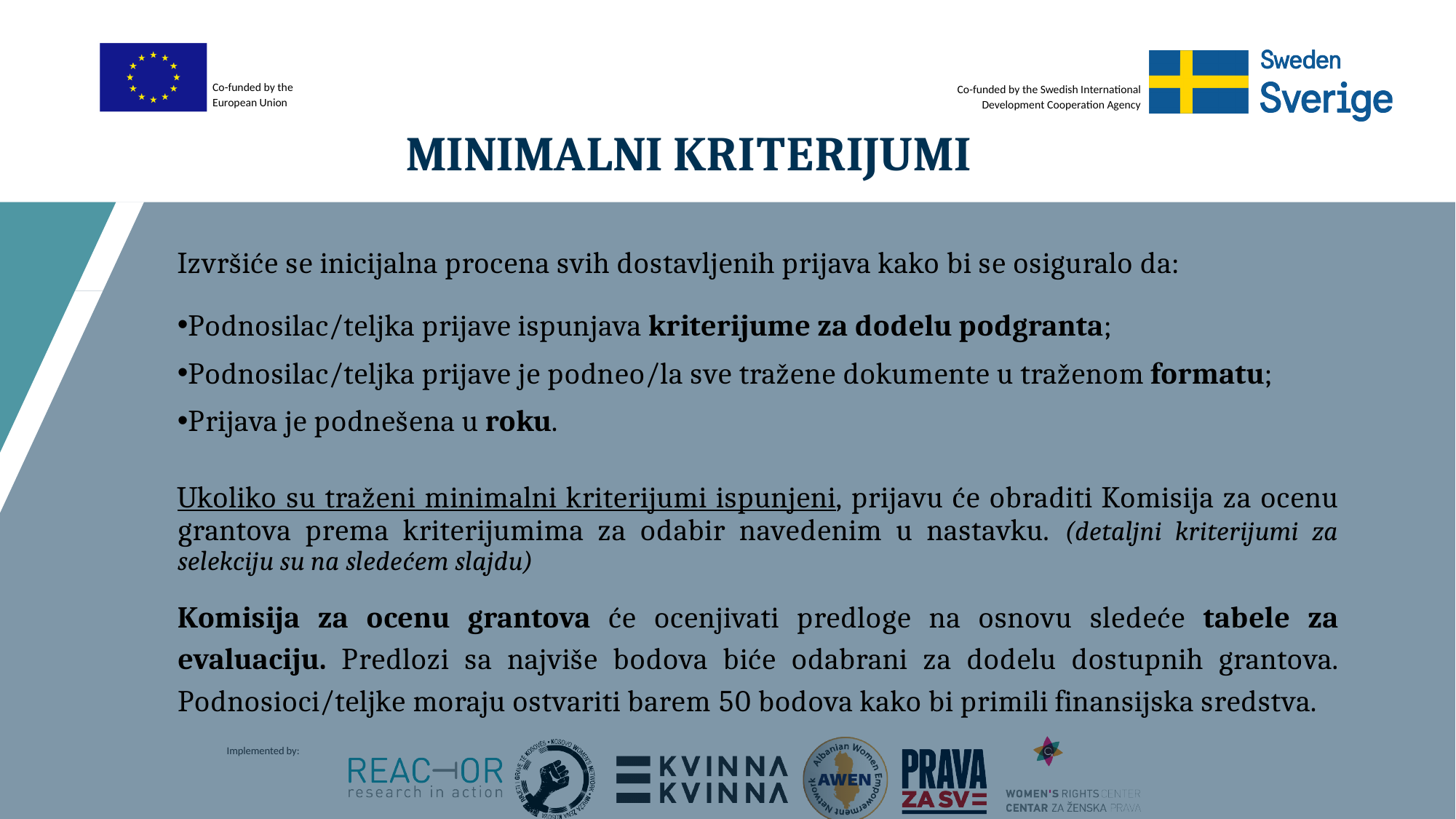

# MINIMALNI KRITERIJUMI

Izvršiće se inicijalna procena svih dostavljenih prijava kako bi se osiguralo da:
Podnosilac/teljka prijave ispunjava kriterijume za dodelu podgranta;
Podnosilac/teljka prijave je podneo/la sve tražene dokumente u traženom formatu;
Prijava je podnešena u roku.

Ukoliko su traženi minimalni kriterijumi ispunjeni, prijavu će obraditi Komisija za ocenu grantova prema kriterijumima za odabir navedenim u nastavku. (detaljni kriterijumi za selekciju su na sledećem slajdu)
Komisija za ocenu grantova će ocenjivati predloge na osnovu sledeće tabele za evaluaciju. Predlozi sa najviše bodova biće odabrani za dodelu dostupnih grantova. Podnosioci/teljke moraju ostvariti barem 50 bodova kako bi primili finansijska sredstva.